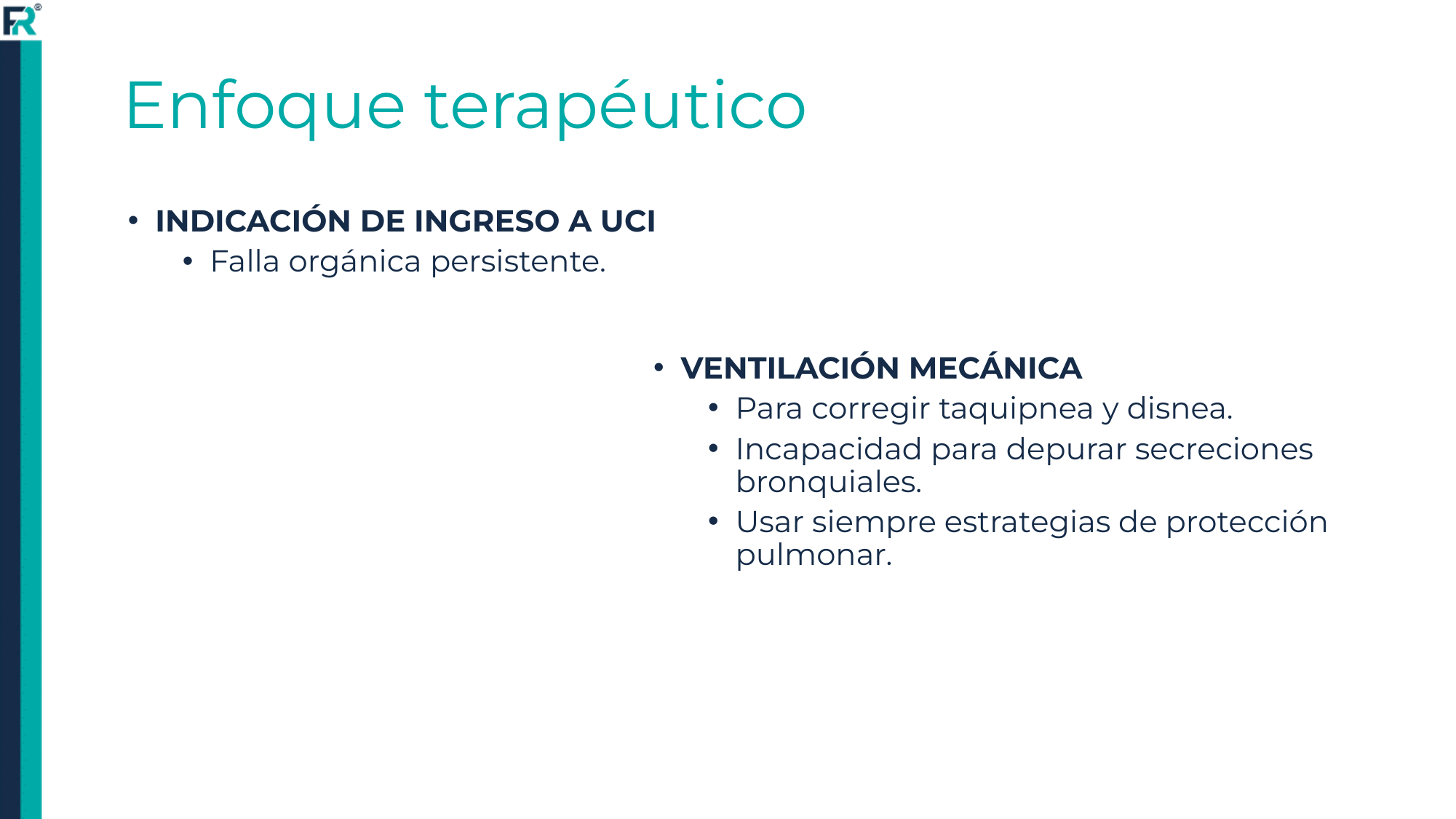

# Enfoque terapéutico
INDICACIÓN DE INGRESO A UCI
Falla orgánica persistente.

VENTILACIÓN MECÁNICA
Para corregir taquipnea y disnea.
Incapacidad para depurar secreciones bronquiales.
Usar siempre estrategias de protección pulmonar.